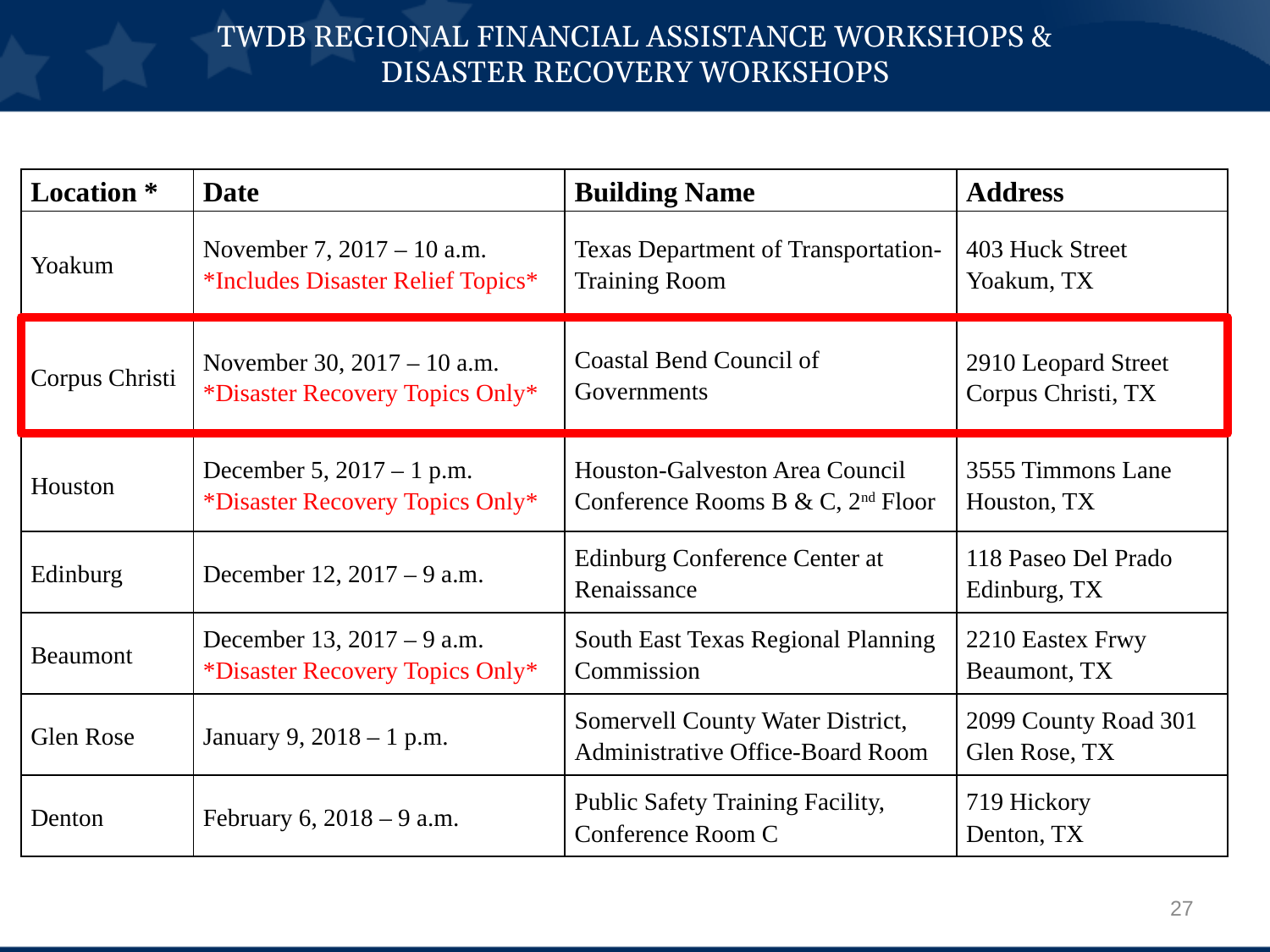

# TWDB REGIONAL FINANCIAL ASSISTANCE WORKSHOPS & DISASTER recovery WORKSHOPS
| Location \* | Date | Building Name | Address |
| --- | --- | --- | --- |
| Yoakum | November 7, 2017 – 10 a.m. \*Includes Disaster Relief Topics\* | Texas Department of Transportation-Training Room | 403 Huck Street Yoakum, TX |
| Corpus Christi | November 30, 2017 – 10 a.m. \*Disaster Recovery Topics Only\* | Coastal Bend Council of Governments | 2910 Leopard Street Corpus Christi, TX |
| Houston | December 5, 2017 – 1 p.m. \*Disaster Recovery Topics Only\* | Houston-Galveston Area Council Conference Rooms B & C, 2nd Floor | 3555 Timmons Lane Houston, TX |
| Edinburg | December 12, 2017 – 9 a.m. | Edinburg Conference Center at Renaissance | 118 Paseo Del Prado Edinburg, TX |
| Beaumont | December 13, 2017 – 9 a.m. \*Disaster Recovery Topics Only\* | South East Texas Regional Planning Commission | 2210 Eastex Frwy Beaumont, TX |
| Glen Rose | January 9, 2018 – 1 p.m. | Somervell County Water District, Administrative Office-Board Room | 2099 County Road 301 Glen Rose, TX |
| Denton | February 6, 2018 – 9 a.m. | Public Safety Training Facility, Conference Room C | 719 Hickory Denton, TX |

27